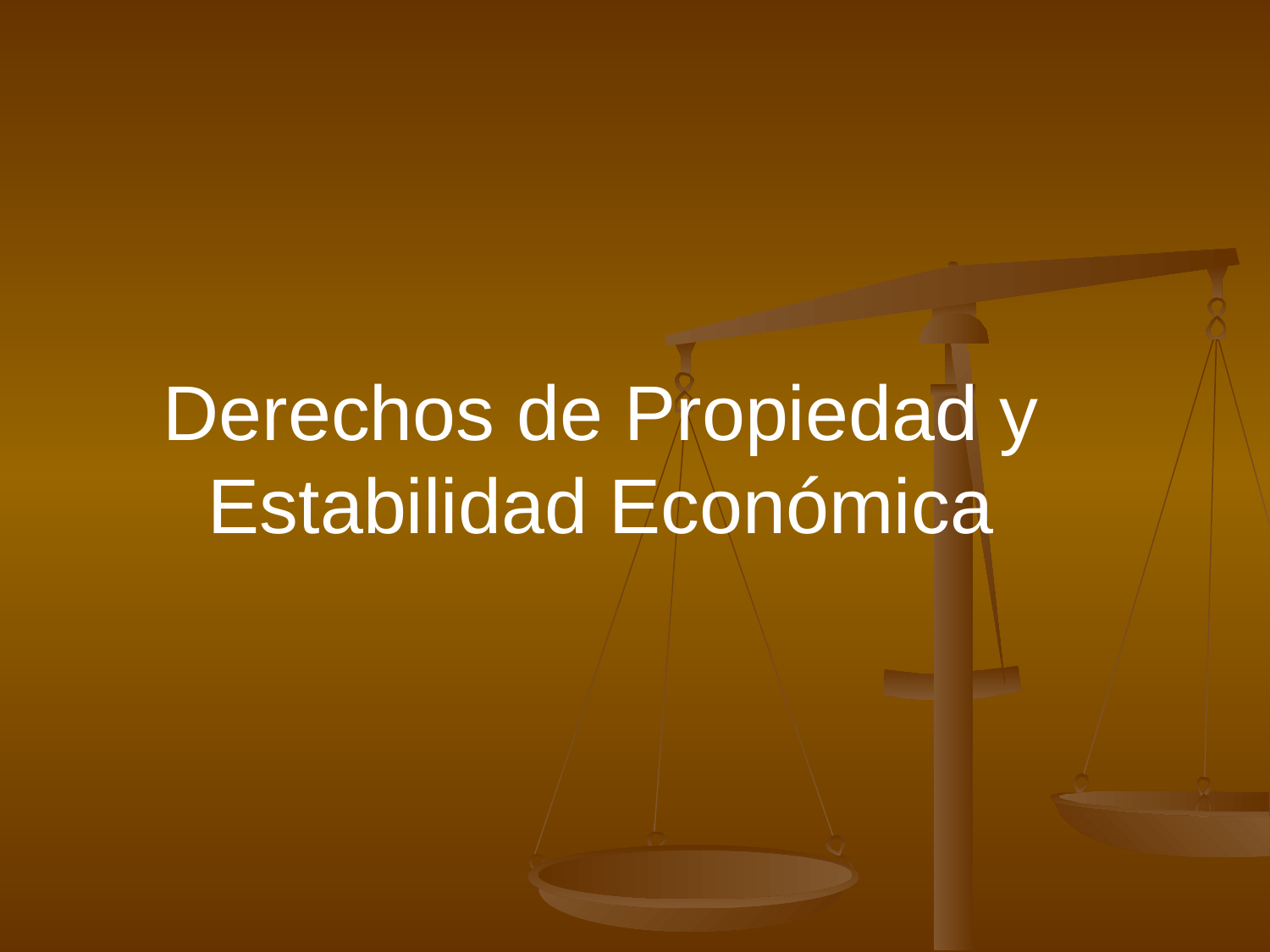

# Derechos de Propiedad y Estabilidad Económica